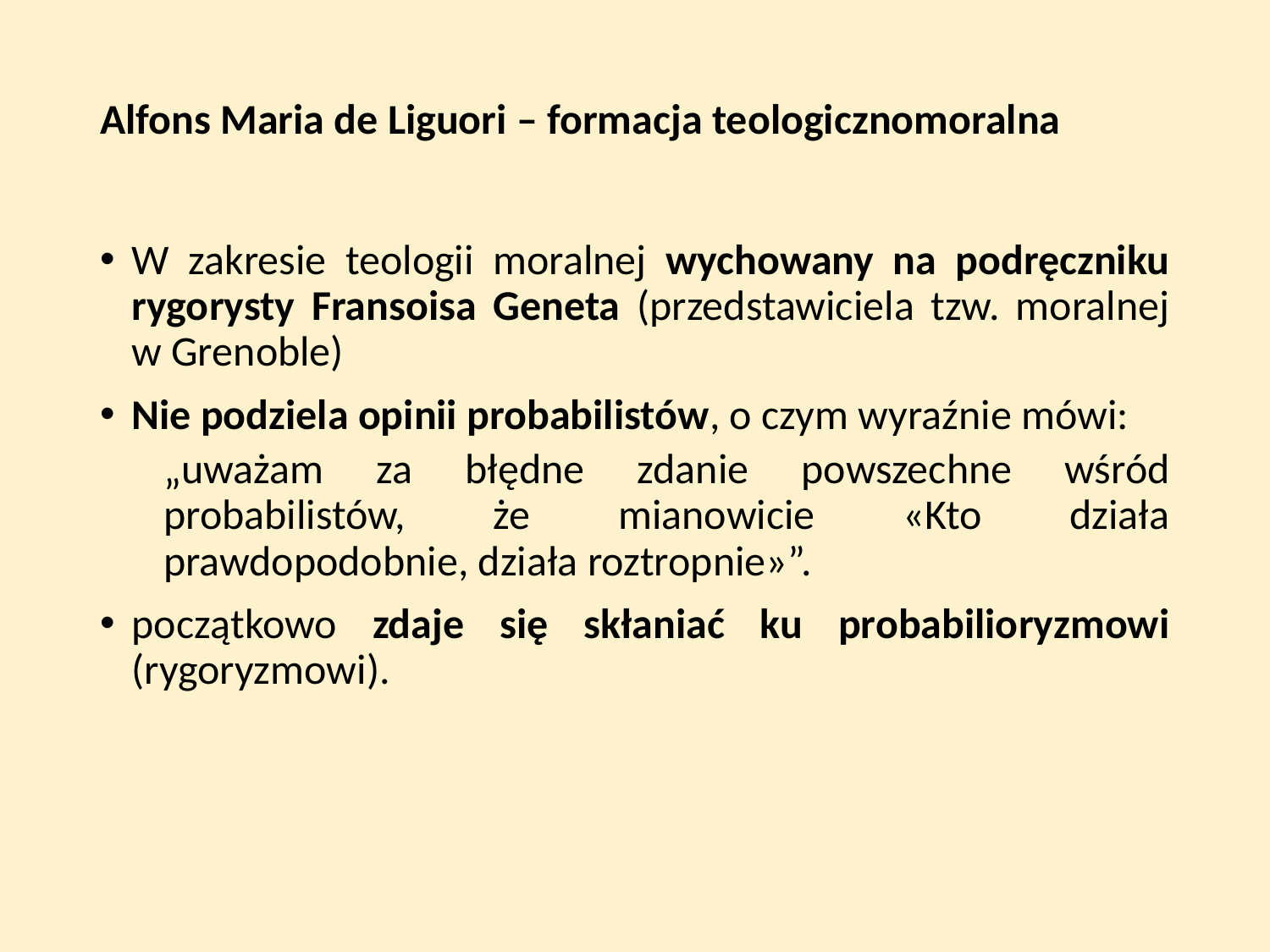

# Alfons Maria de Liguori – formacja teologicznomoralna
W zakresie teologii moralnej wychowany na podręczniku rygorysty Fransoisa Geneta (przedstawiciela tzw. moralnej w Grenoble)
Nie podziela opinii probabilistów, o czym wyraźnie mówi:
„uważam za błędne zdanie powszechne wśród probabilistów, że mianowicie «Kto działa prawdopodobnie, działa roztropnie»”.
początkowo zdaje się skłaniać ku probabilioryzmowi (rygoryzmowi).